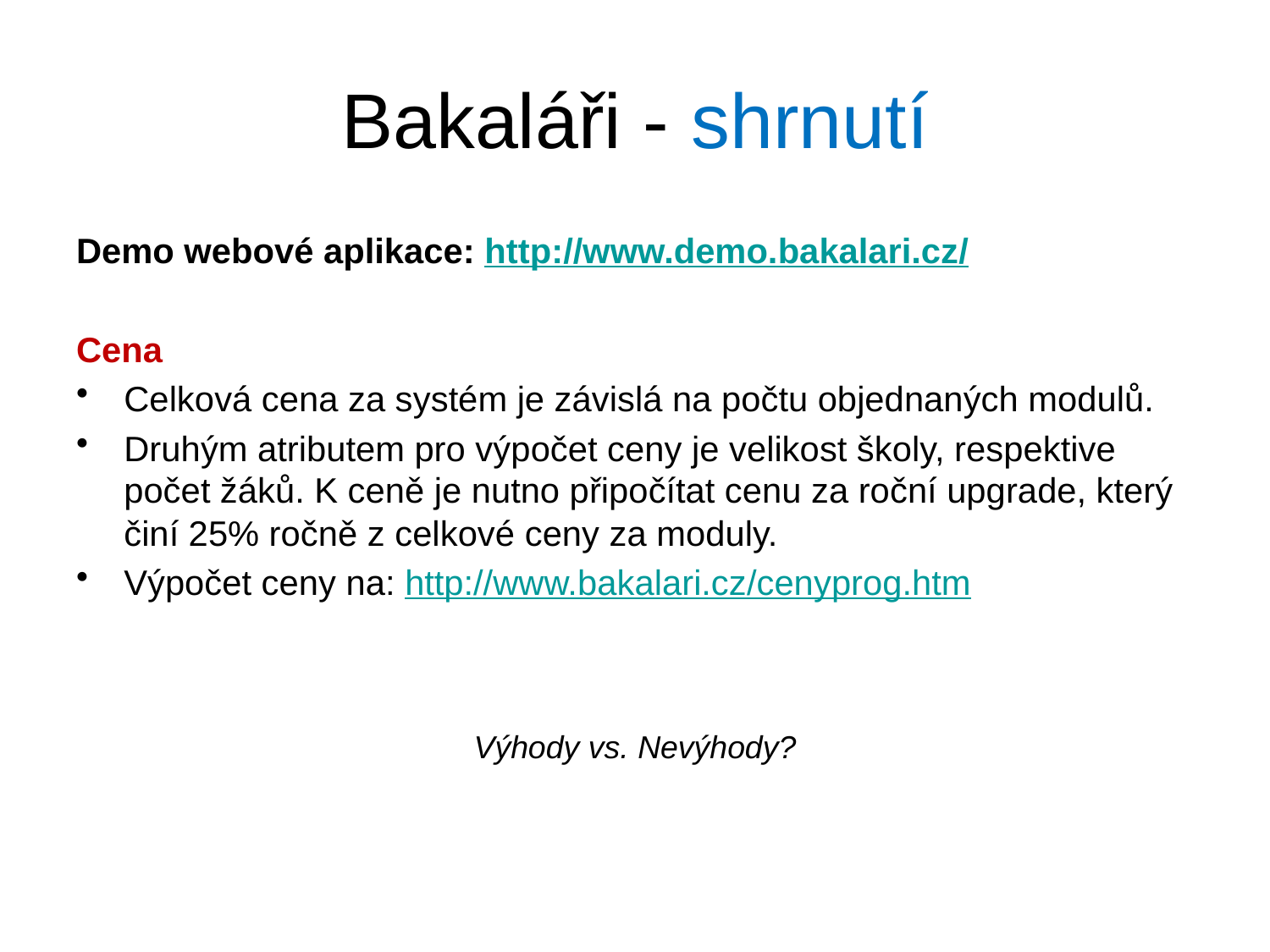

# Bakaláři - shrnutí
Demo webové aplikace: http://www.demo.bakalari.cz/

Cena
Celková cena za systém je závislá na počtu objednaných modulů.
Druhým atributem pro výpočet ceny je velikost školy, respektive počet žáků. K ceně je nutno připočítat cenu za roční upgrade, který činí 25% ročně z celkové ceny za moduly.
Výpočet ceny na: http://www.bakalari.cz/cenyprog.htm

Výhody vs. Nevýhody?